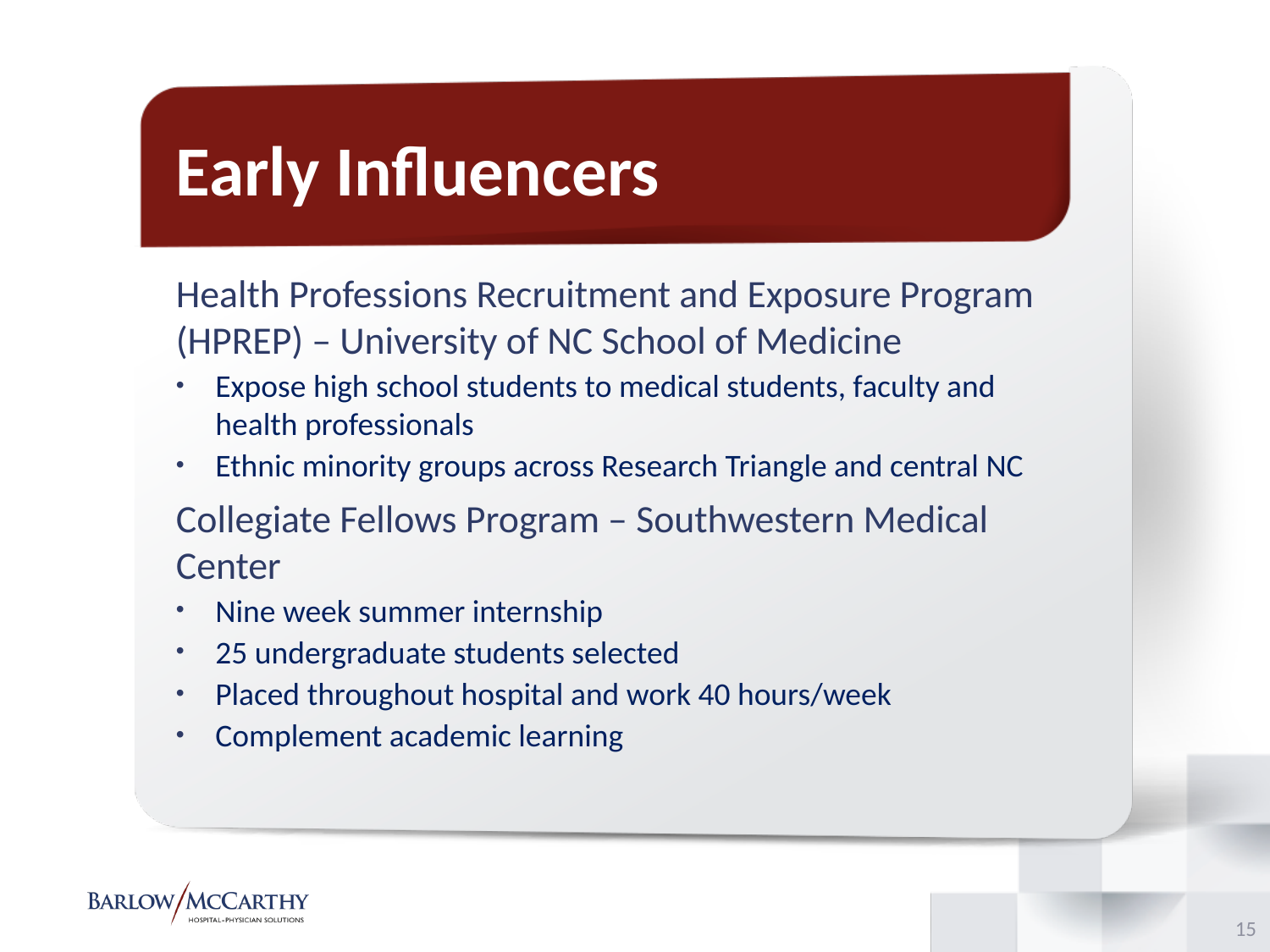

# Early Influencers
Health Professions Recruitment and Exposure Program (HPREP) – University of NC School of Medicine
Expose high school students to medical students, faculty and health professionals
Ethnic minority groups across Research Triangle and central NC
Collegiate Fellows Program – Southwestern Medical Center
Nine week summer internship
25 undergraduate students selected
Placed throughout hospital and work 40 hours/week
Complement academic learning

15